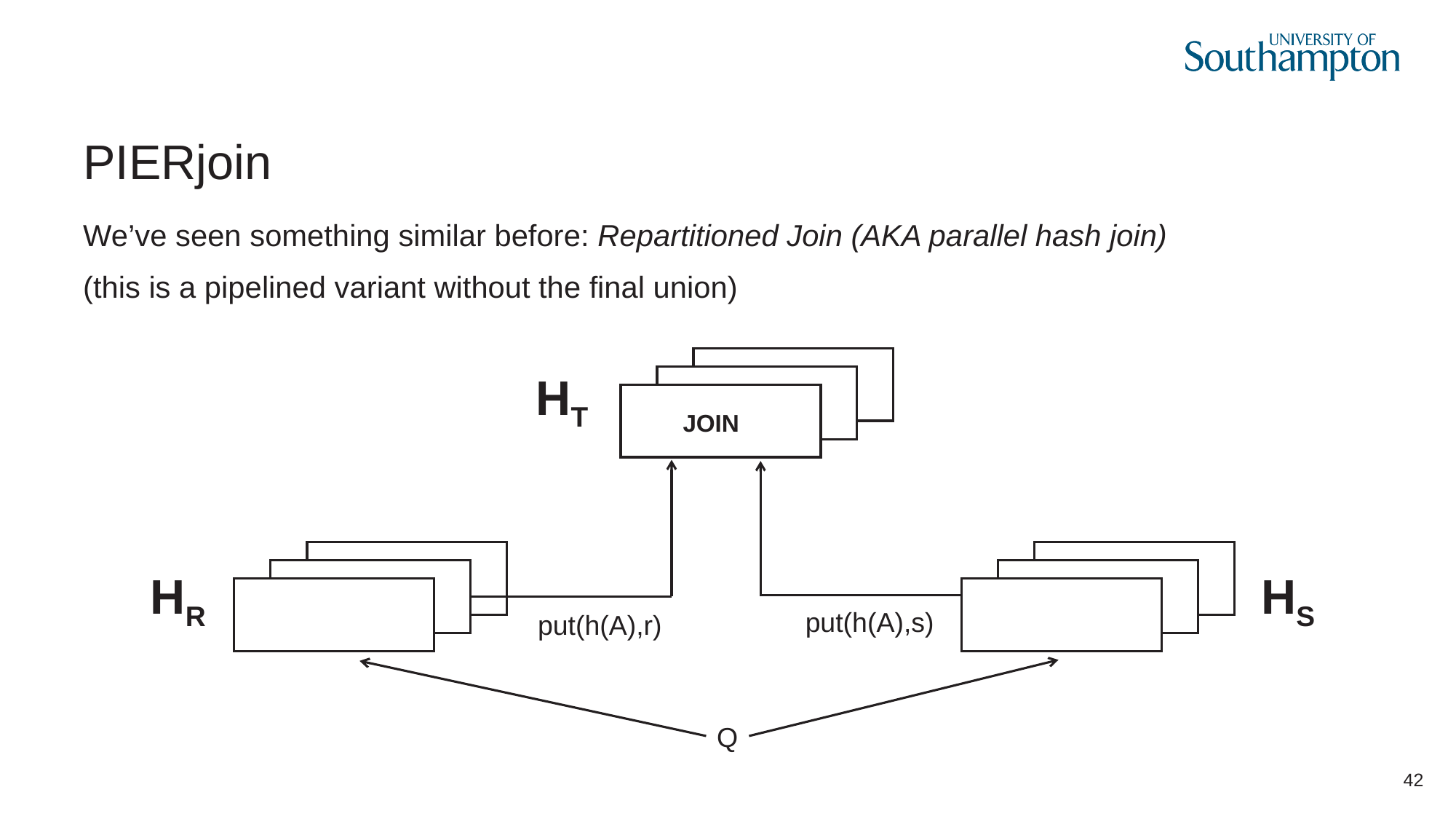

# PIERjoin
We’ve seen something similar before: Repartitioned Join (AKA parallel hash join)
(this is a pipelined variant without the final union)

HT

JOIN

HR
HS

put(h(A),s)
put(h(A),r)
Q